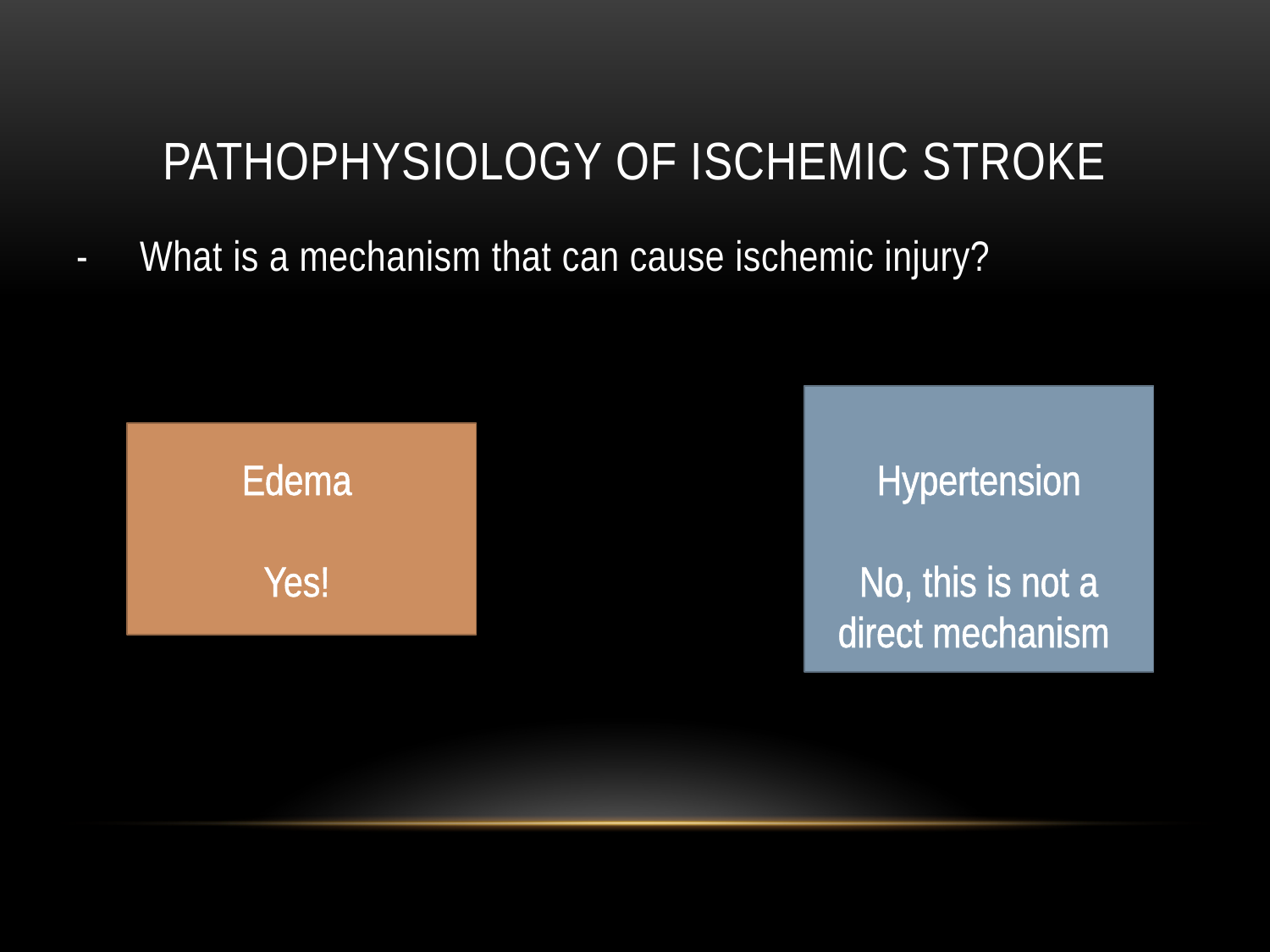

# Pathophysiology of Ischemic Stroke
-     What is a mechanism that can cause ischemic injury?

Hypertension

No, this is not a direct mechanism
Edema

Yes!